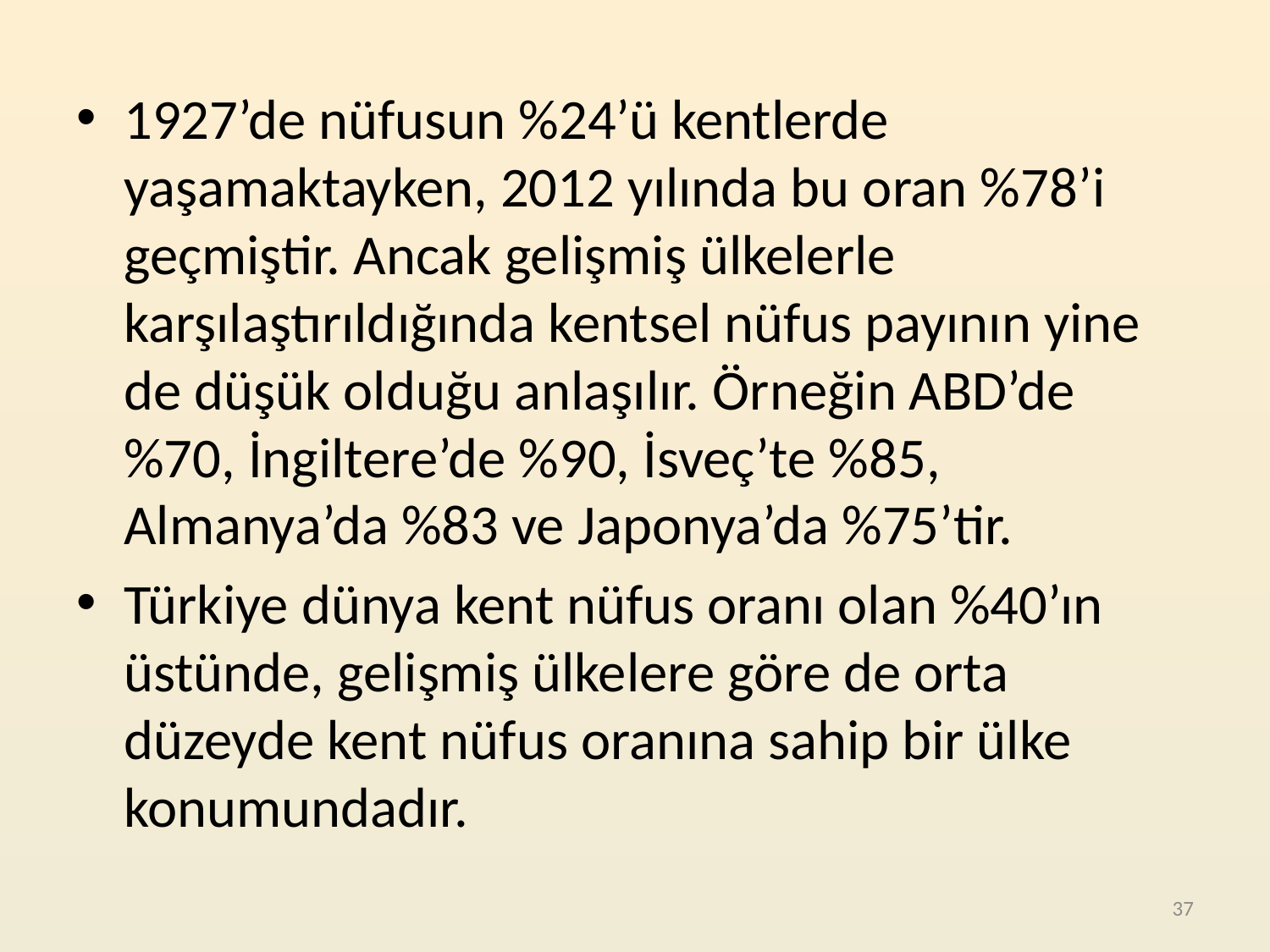

1927’de nüfusun %24’ü kentlerde yaşamaktayken, 2012 yılında bu oran %78’i geçmiştir. Ancak gelişmiş ülkelerle karşılaştırıldığında kentsel nüfus payının yine de düşük olduğu anlaşılır. Örneğin ABD’de %70, İngiltere’de %90, İsveç’te %85, Almanya’da %83 ve Japonya’da %75’tir.
Türkiye dünya kent nüfus oranı olan %40’ın üstünde, gelişmiş ülkelere göre de orta düzeyde kent nüfus oranına sahip bir ülke konumundadır.
37